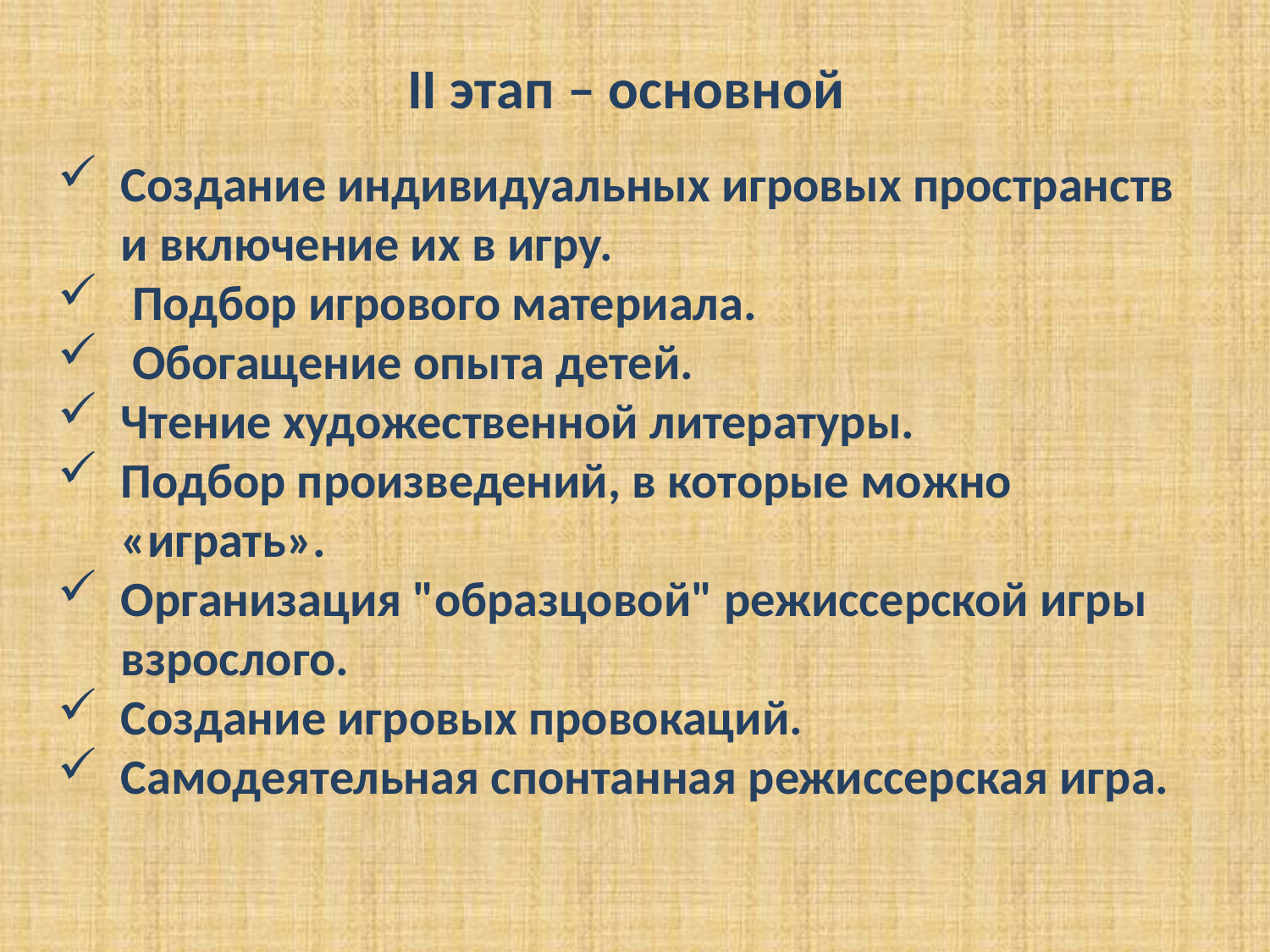

II этап – основной
Создание индивидуальных игровых пространств и включение их в игру.
 Подбор игрового материала.
 Обогащение опыта детей.
Чтение художественной литературы.
Подбор произведений, в которые можно «играть».
Организация "образцовой" режиссерской игры взрослого.
Создание игровых провокаций.
Самодеятельная спонтанная режиссерская игра.